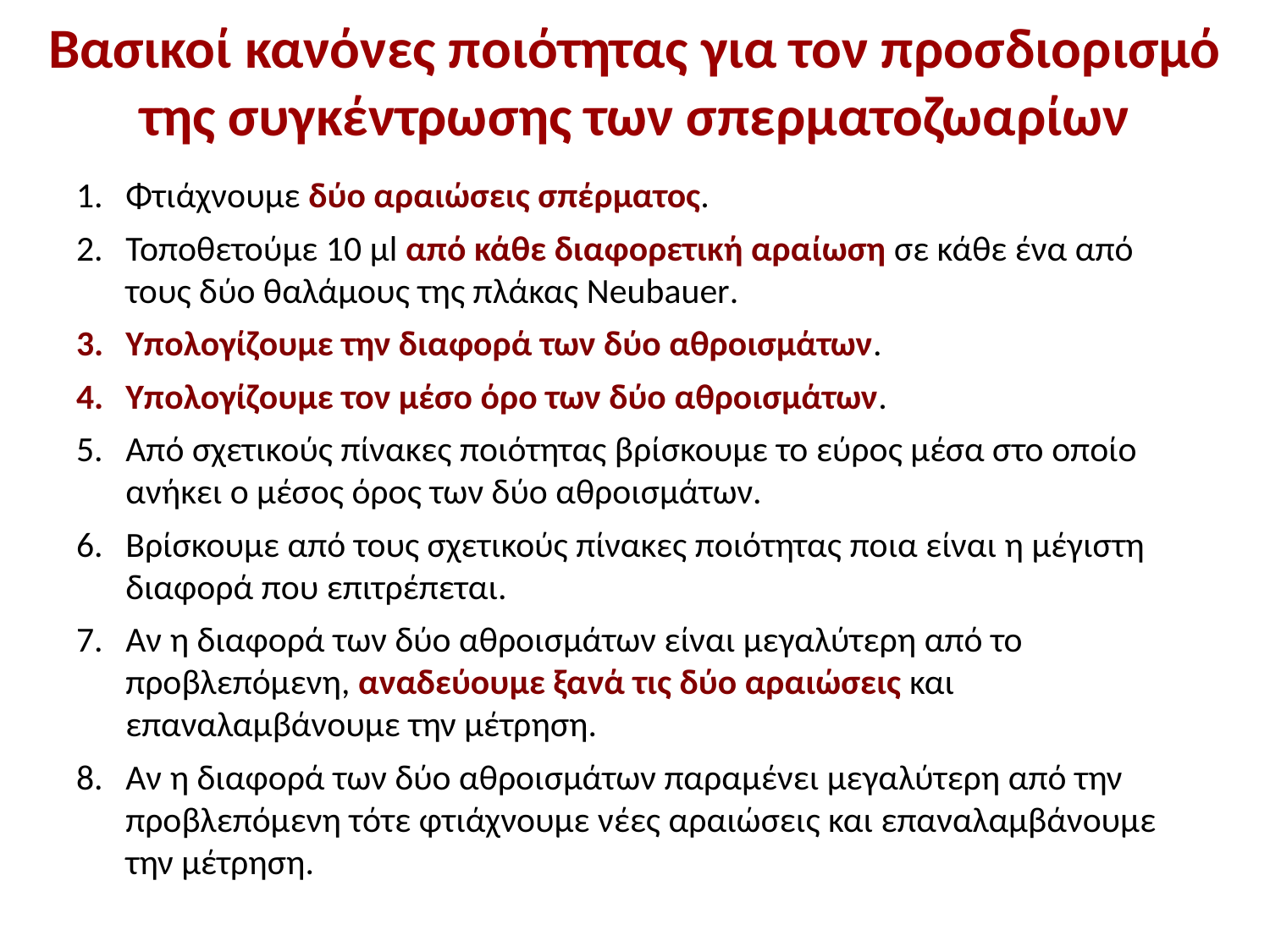

# Βασικοί κανόνες ποιότητας για τον προσδιορισμό της συγκέντρωσης των σπερματοζωαρίων
Φτιάχνουμε δύο αραιώσεις σπέρματος.
Τοποθετούμε 10 μl από κάθε διαφορετική αραίωση σε κάθε ένα από τους δύο θαλάμους της πλάκας Neubauer.
Υπολογίζουμε την διαφορά των δύο αθροισμάτων.
Υπολογίζουμε τον μέσο όρο των δύο αθροισμάτων.
Από σχετικούς πίνακες ποιότητας βρίσκουμε το εύρος μέσα στο οποίο ανήκει ο μέσος όρος των δύο αθροισμάτων.
Βρίσκουμε από τους σχετικούς πίνακες ποιότητας ποια είναι η μέγιστη διαφορά που επιτρέπεται.
Αν η διαφορά των δύο αθροισμάτων είναι μεγαλύτερη από το προβλεπόμενη, αναδεύουμε ξανά τις δύο αραιώσεις και επαναλαμβάνουμε την μέτρηση.
Αν η διαφορά των δύο αθροισμάτων παραμένει μεγαλύτερη από την προβλεπόμενη τότε φτιάχνουμε νέες αραιώσεις και επαναλαμβάνουμε την μέτρηση.